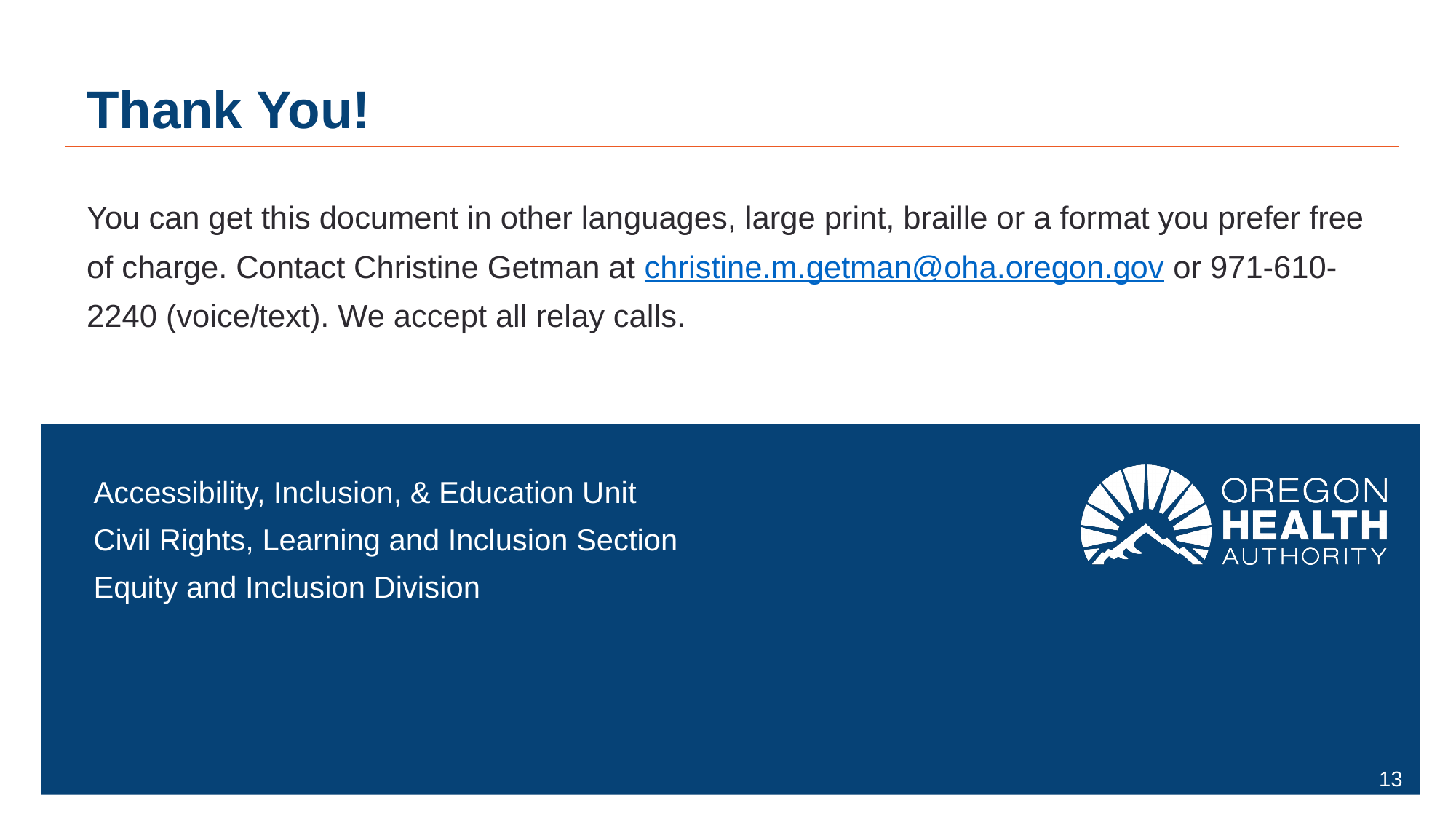

# Thank You!
You can get this document in other languages, large print, braille or a format you prefer free of charge. Contact Christine Getman at christine.m.getman@oha.oregon.gov or 971-610-2240 (voice/text). We accept all relay calls.
Accessibility, Inclusion, & Education Unit
Civil Rights, Learning and Inclusion Section
Equity and Inclusion Division
13